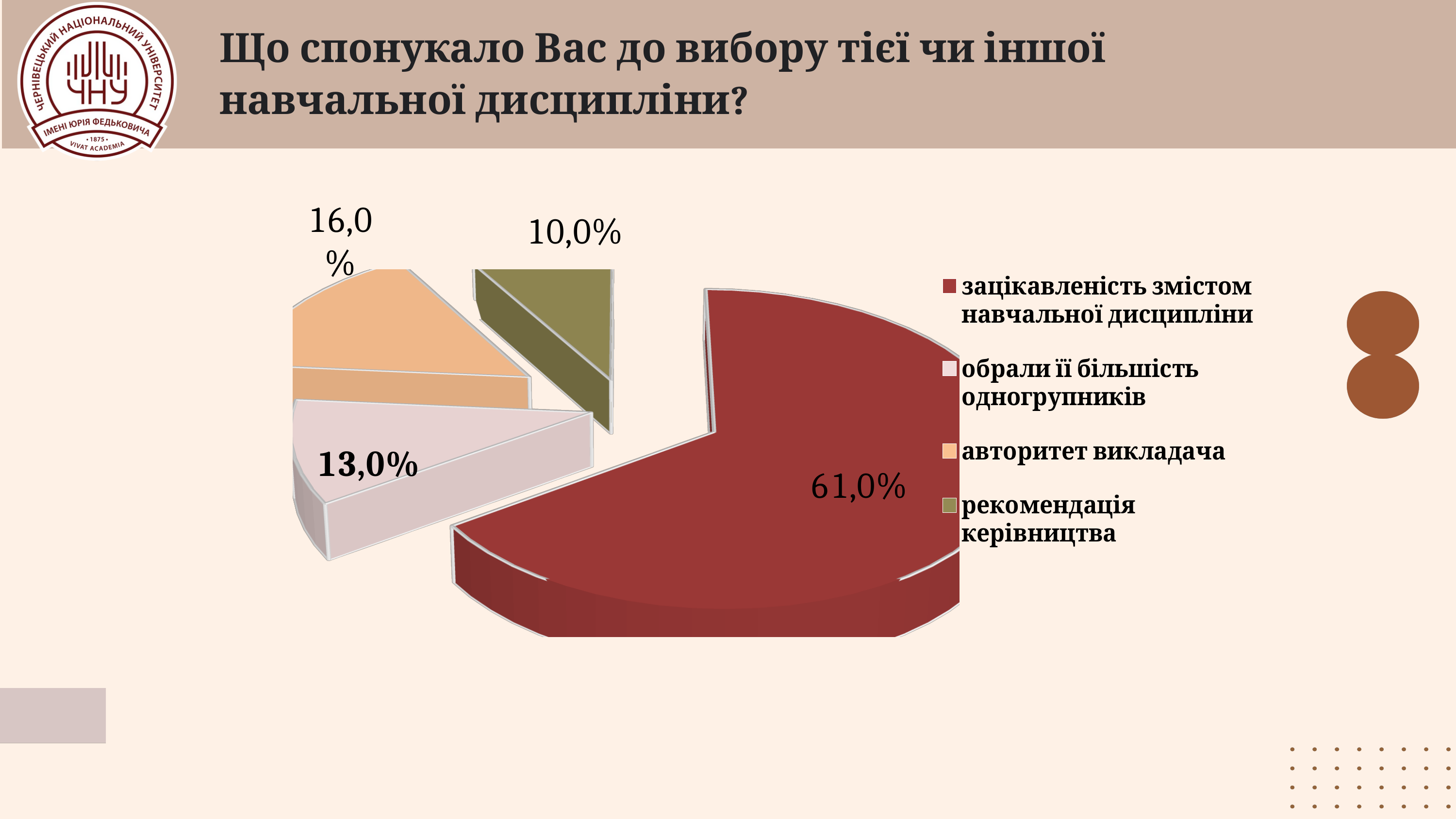

Що спонукало Вас до вибору тієї чи іншої навчальної дисципліни?

[unsupported chart]